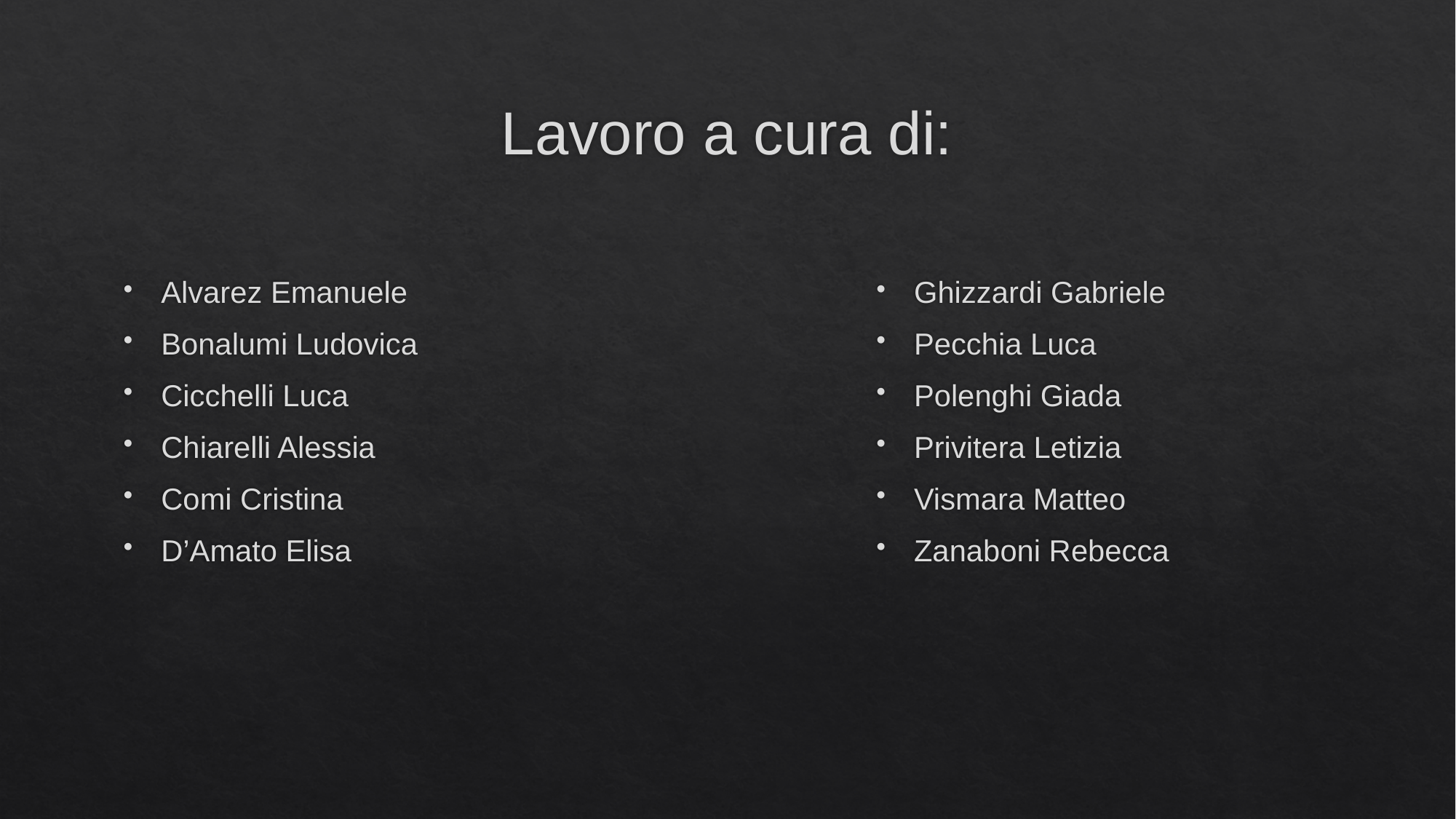

# Lavoro a cura di:
Alvarez Emanuele
Bonalumi Ludovica
Cicchelli Luca
Chiarelli Alessia
Comi Cristina
D’Amato Elisa
Ghizzardi Gabriele
Pecchia Luca
Polenghi Giada
Privitera Letizia
Vismara Matteo
Zanaboni Rebecca